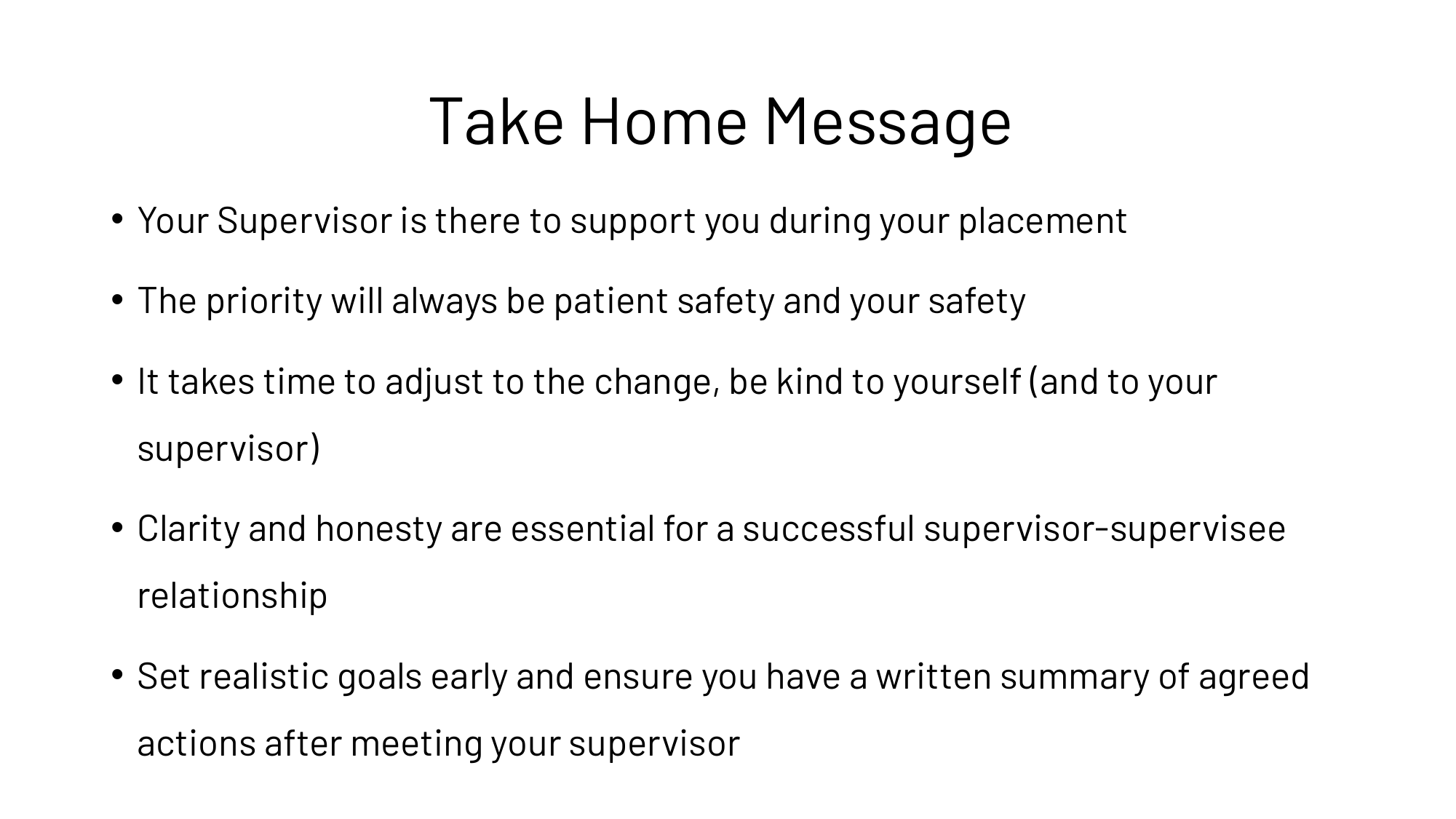

# Take Home Message
Your Supervisor is there to support you during your placement
The priority will always be patient safety and your safety
It takes time to adjust to the change, be kind to yourself (and to your supervisor)
Clarity and honesty are essential for a successful supervisor-supervisee relationship
Set realistic goals early and ensure you have a written summary of agreed actions after meeting your supervisor